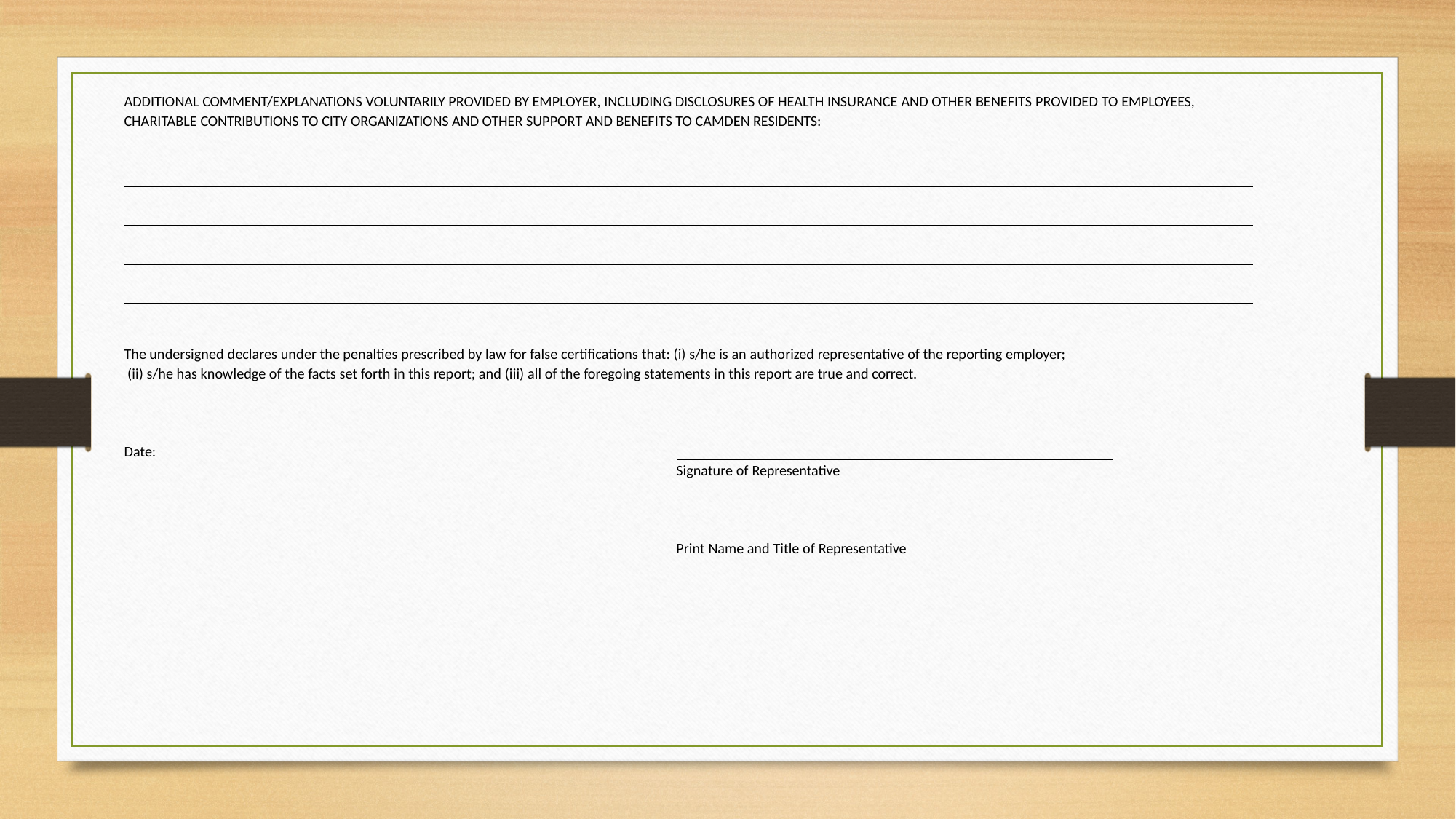

ADDITIONAL COMMENT/EXPLANATIONS VOLUNTARILY PROVIDED BY EMPLOYER, INCLUDING DISCLOSURES OF HEALTH INSURANCE AND OTHER BENEFITS PROVIDED TO EMPLOYEES, CHARITABLE CONTRIBUTIONS TO CITY ORGANIZATIONS AND OTHER SUPPORT AND BENEFITS TO CAMDEN RESIDENTS:

The undersigned declares under the penalties prescribed by law for false certifications that: (i) s/he is an authorized representative of the reporting employer;
(ii) s/he has knowledge of the facts set forth in this report; and (iii) all of the foregoing statements in this report are true and correct.
Date:

Signature of Representative

Print Name and Title of Representative